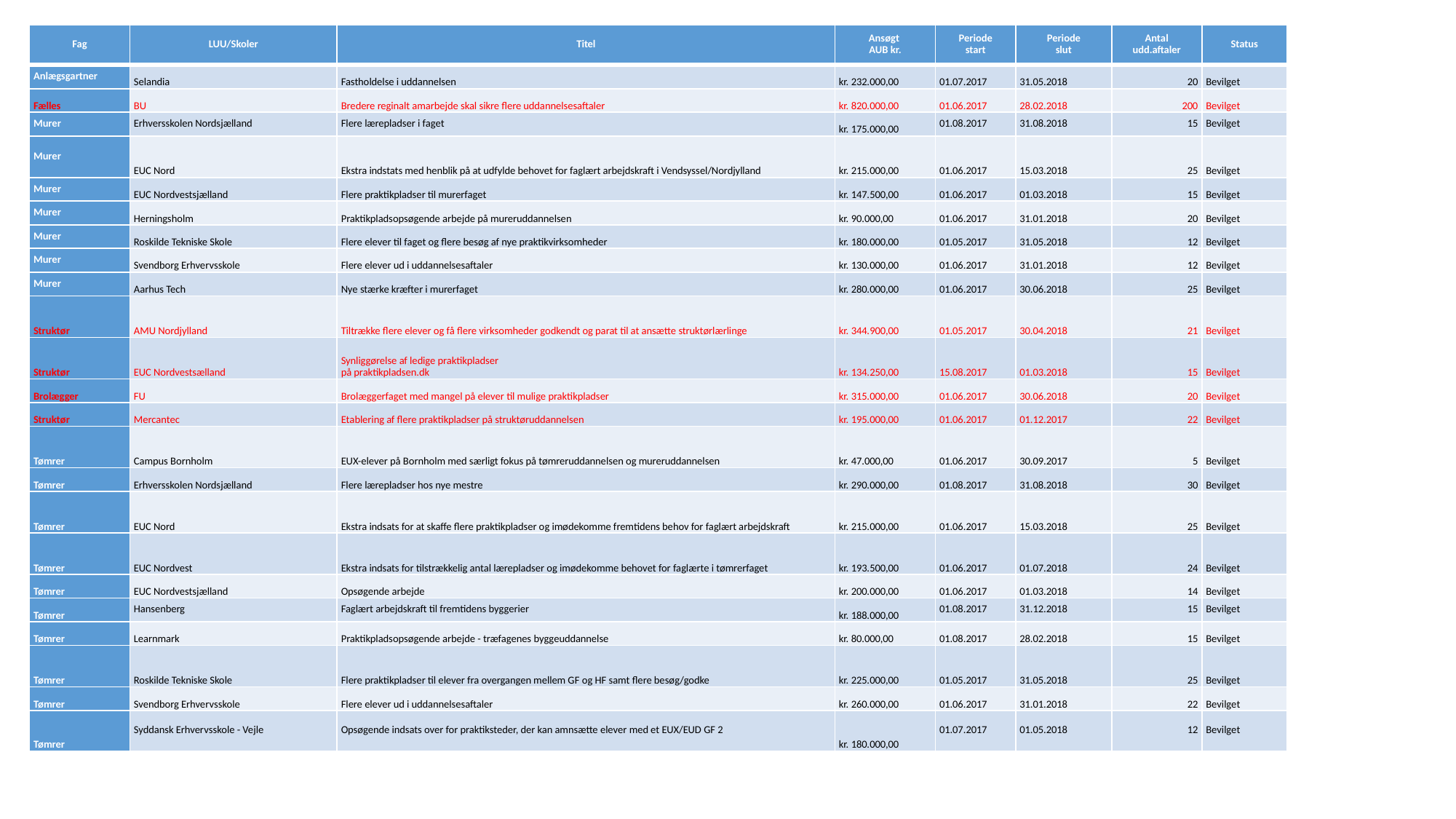

| Fag | LUU/Skoler | Titel | Ansøgt AUB kr. | Periode start | Periode slut | Antal udd.aftaler | Status |
| --- | --- | --- | --- | --- | --- | --- | --- |
| Anlægsgartner | Selandia | Fastholdelse i uddannelsen | kr. 232.000,00 | 01.07.2017 | 31.05.2018 | 20 | Bevilget |
| Fælles | BU | Bredere reginalt amarbejde skal sikre flere uddannelsesaftaler | kr. 820.000,00 | 01.06.2017 | 28.02.2018 | 200 | Bevilget |
| Murer | Erhversskolen Nordsjælland | Flere lærepladser i faget | kr. 175.000,00 | 01.08.2017 | 31.08.2018 | 15 | Bevilget |
| Murer | EUC Nord | Ekstra indstats med henblik på at udfylde behovet for faglært arbejdskraft i Vendsyssel/Nordjylland | kr. 215.000,00 | 01.06.2017 | 15.03.2018 | 25 | Bevilget |
| Murer | EUC Nordvestsjælland | Flere praktikpladser til murerfaget | kr. 147.500,00 | 01.06.2017 | 01.03.2018 | 15 | Bevilget |
| Murer | Herningsholm | Praktikpladsopsøgende arbejde på mureruddannelsen | kr. 90.000,00 | 01.06.2017 | 31.01.2018 | 20 | Bevilget |
| Murer | Roskilde Tekniske Skole | Flere elever til faget og flere besøg af nye praktikvirksomheder | kr. 180.000,00 | 01.05.2017 | 31.05.2018 | 12 | Bevilget |
| Murer | Svendborg Erhvervsskole | Flere elever ud i uddannelsesaftaler | kr. 130.000,00 | 01.06.2017 | 31.01.2018 | 12 | Bevilget |
| Murer | Aarhus Tech | Nye stærke kræfter i murerfaget | kr. 280.000,00 | 01.06.2017 | 30.06.2018 | 25 | Bevilget |
| Struktør | AMU Nordjylland | Tiltrække flere elever og få flere virksomheder godkendt og parat til at ansætte struktørlærlinge | kr. 344.900,00 | 01.05.2017 | 30.04.2018 | 21 | Bevilget |
| Struktør | EUC Nordvestsælland | Synliggørelse af ledige praktikpladser på praktikpladsen.dk | kr. 134.250,00 | 15.08.2017 | 01.03.2018 | 15 | Bevilget |
| Brolægger | FU | Brolæggerfaget med mangel på elever til mulige praktikpladser | kr. 315.000,00 | 01.06.2017 | 30.06.2018 | 20 | Bevilget |
| Struktør | Mercantec | Etablering af flere praktikpladser på struktøruddannelsen | kr. 195.000,00 | 01.06.2017 | 01.12.2017 | 22 | Bevilget |
| Tømrer | Campus Bornholm | EUX-elever på Bornholm med særligt fokus på tømreruddannelsen og mureruddannelsen | kr. 47.000,00 | 01.06.2017 | 30.09.2017 | 5 | Bevilget |
| Tømrer | Erhversskolen Nordsjælland | Flere lærepladser hos nye mestre | kr. 290.000,00 | 01.08.2017 | 31.08.2018 | 30 | Bevilget |
| Tømrer | EUC Nord | Ekstra indsats for at skaffe flere praktikpladser og imødekomme fremtidens behov for faglært arbejdskraft | kr. 215.000,00 | 01.06.2017 | 15.03.2018 | 25 | Bevilget |
| Tømrer | EUC Nordvest | Ekstra indsats for tilstrækkelig antal lærepladser og imødekomme behovet for faglærte i tømrerfaget | kr. 193.500,00 | 01.06.2017 | 01.07.2018 | 24 | Bevilget |
| Tømrer | EUC Nordvestsjælland | Opsøgende arbejde | kr. 200.000,00 | 01.06.2017 | 01.03.2018 | 14 | Bevilget |
| Tømrer | Hansenberg | Faglært arbejdskraft til fremtidens byggerier | kr. 188.000,00 | 01.08.2017 | 31.12.2018 | 15 | Bevilget |
| Tømrer | Learnmark | Praktikpladsopsøgende arbejde - træfagenes byggeuddannelse | kr. 80.000,00 | 01.08.2017 | 28.02.2018 | 15 | Bevilget |
| Tømrer | Roskilde Tekniske Skole | Flere praktikpladser til elever fra overgangen mellem GF og HF samt flere besøg/godke | kr. 225.000,00 | 01.05.2017 | 31.05.2018 | 25 | Bevilget |
| Tømrer | Svendborg Erhvervsskole | Flere elever ud i uddannelsesaftaler | kr. 260.000,00 | 01.06.2017 | 31.01.2018 | 22 | Bevilget |
| Tømrer | Syddansk Erhvervsskole - Vejle | Opsøgende indsats over for praktiksteder, der kan amnsætte elever med et EUX/EUD GF 2 | kr. 180.000,00 | 01.07.2017 | 01.05.2018 | 12 | Bevilget |